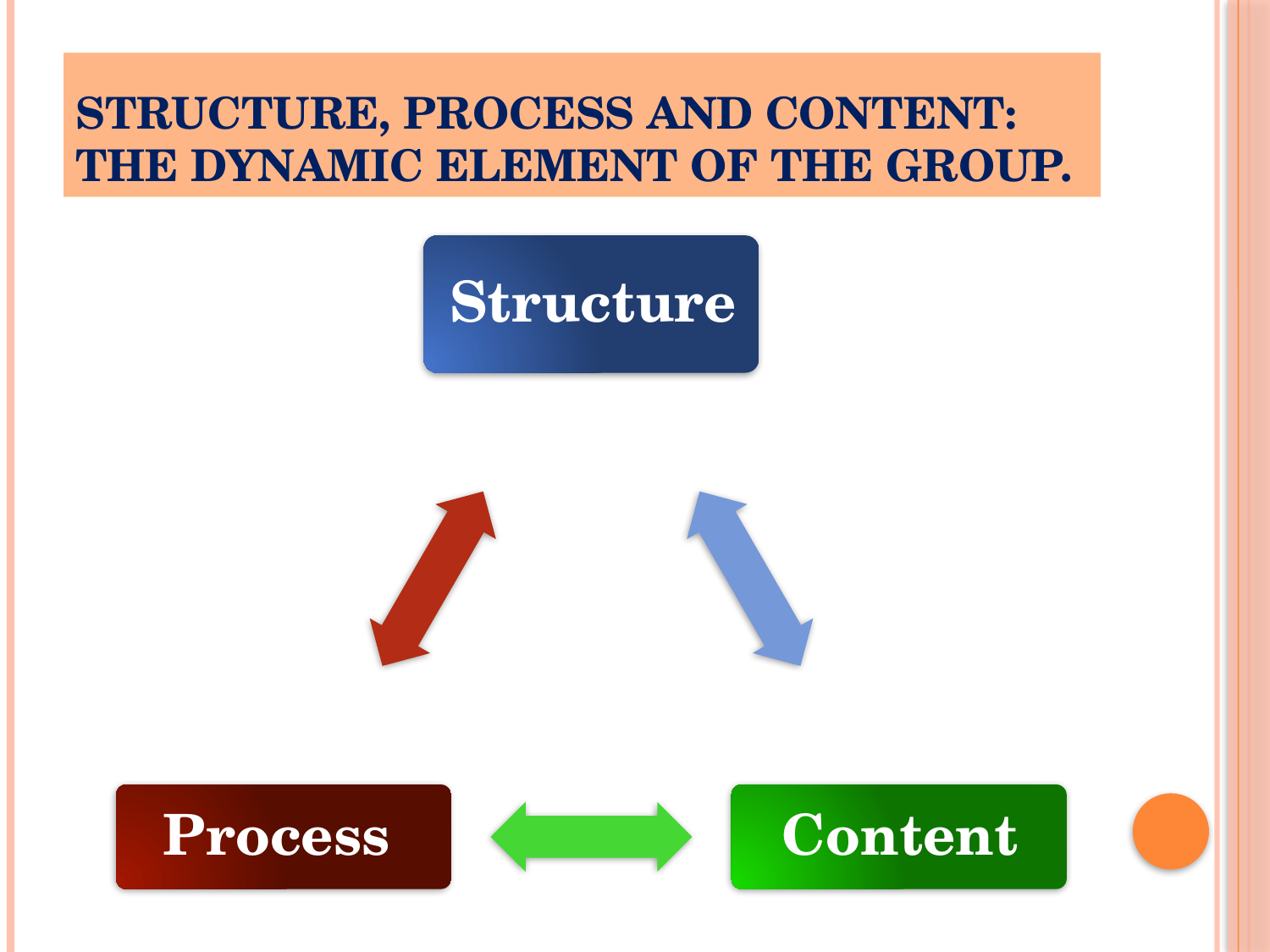

# Structure, process and content: the dynamic element of the group.
Structure

Content

Process